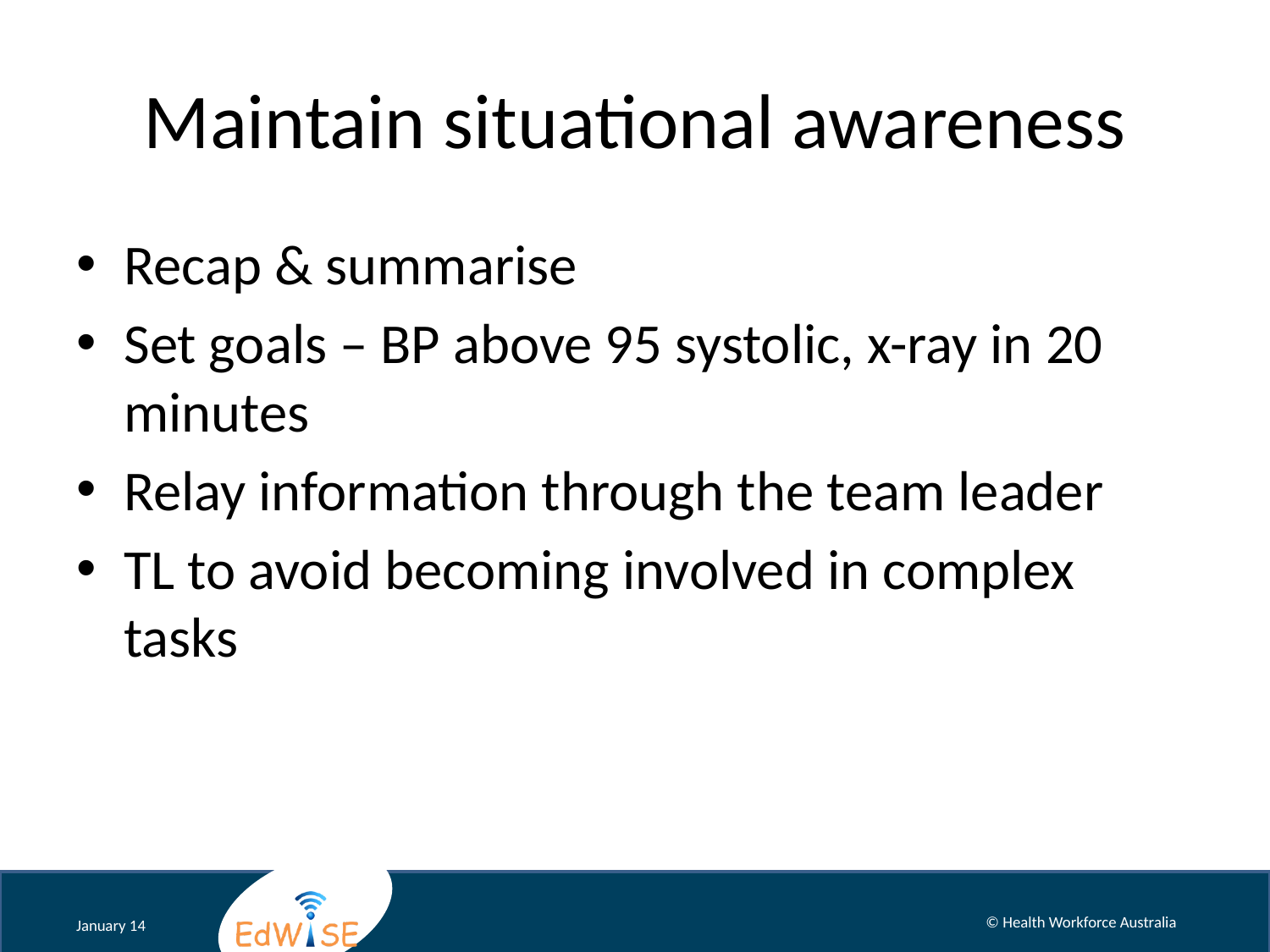

# Maintain situational awareness
Recap & summarise
Set goals – BP above 95 systolic, x-ray in 20 minutes
Relay information through the team leader
TL to avoid becoming involved in complex tasks
© Health Workforce Australia
January 14